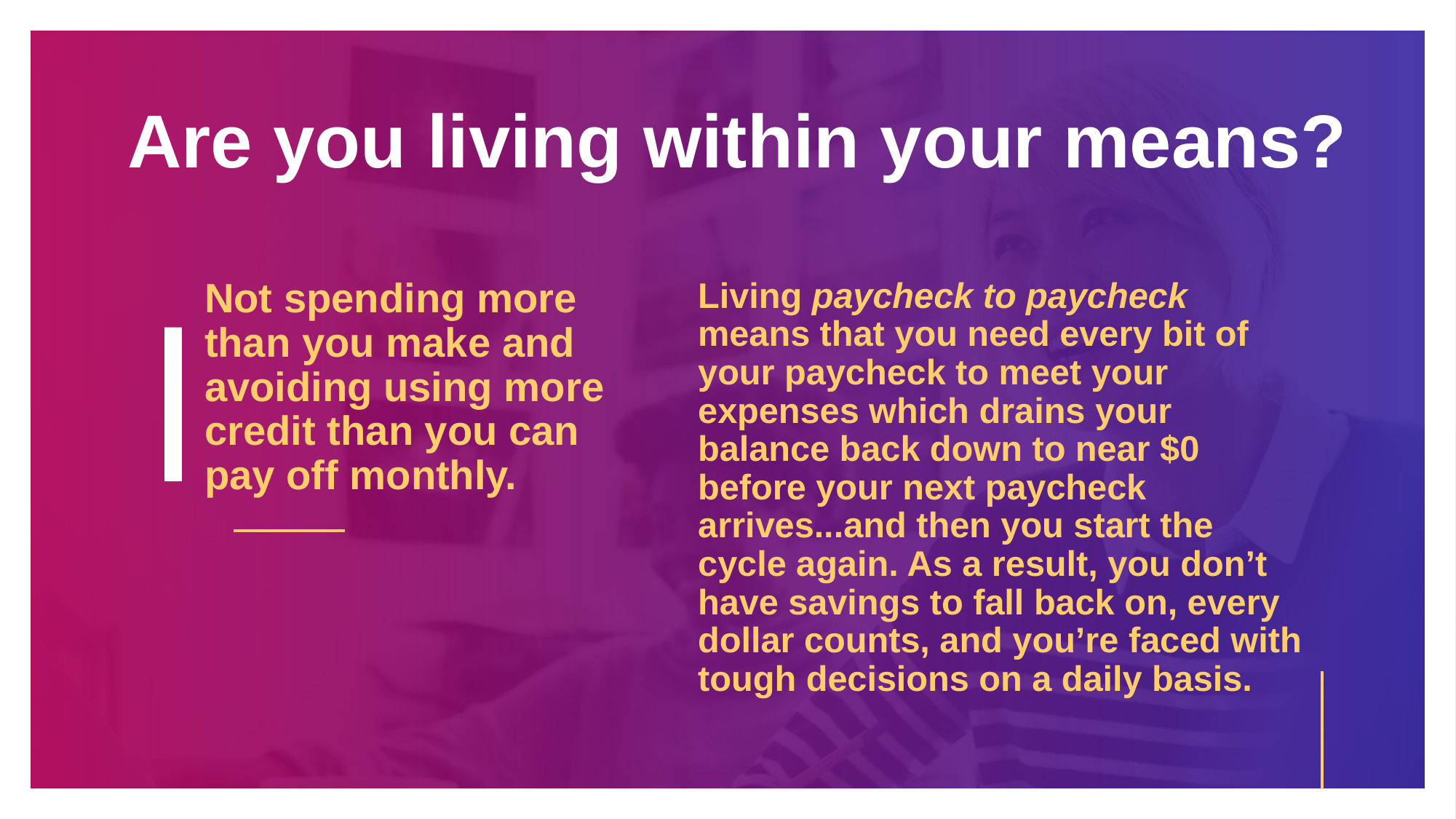

# Are you living within your means?
Living paycheck to paycheck means that you need every bit of your paycheck to meet your expenses which drains your balance back down to near $0 before your next paycheck arrives...and then you start the cycle again. As a result, you don’t have savings to fall back on, every dollar counts, and you’re faced with tough decisions on a daily basis.

Not spending more than you make and avoiding using more credit than you can pay off monthly.